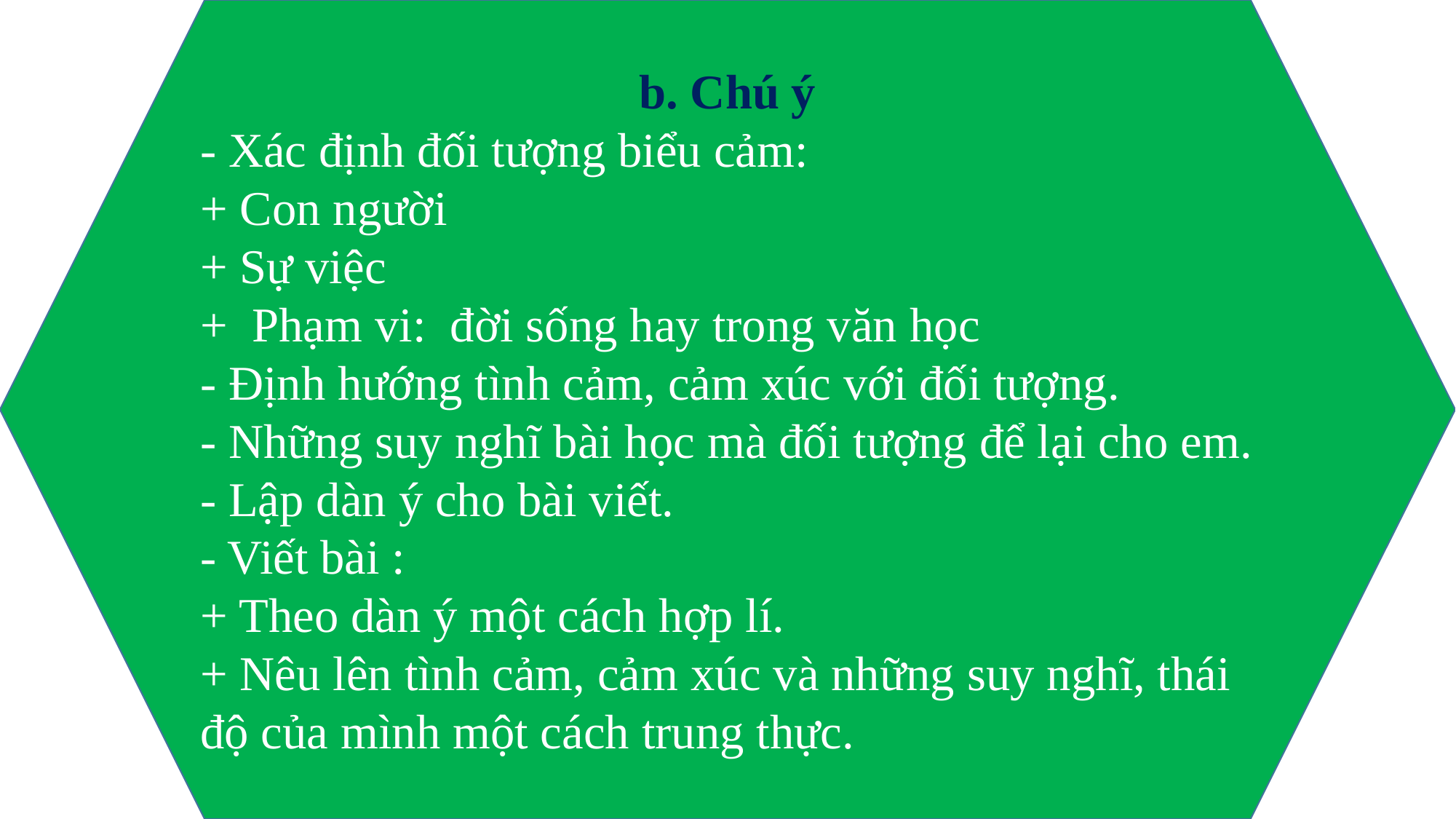

b. Chú ý
- Xác định đối tượng biểu cảm:
+ Con người
+ Sự việc
+  Phạm vi:  đời sống hay trong văn học
- Định hướng tình cảm, cảm xúc với đối tượng.
- Những suy nghĩ bài học mà đối tượng để lại cho em.
- Lập dàn ý cho bài viết.
- Viết bài :
+ Theo dàn ý một cách hợp lí.
+ Nêu lên tình cảm, cảm xúc và những suy nghĩ, thái độ của mình một cách trung thực.